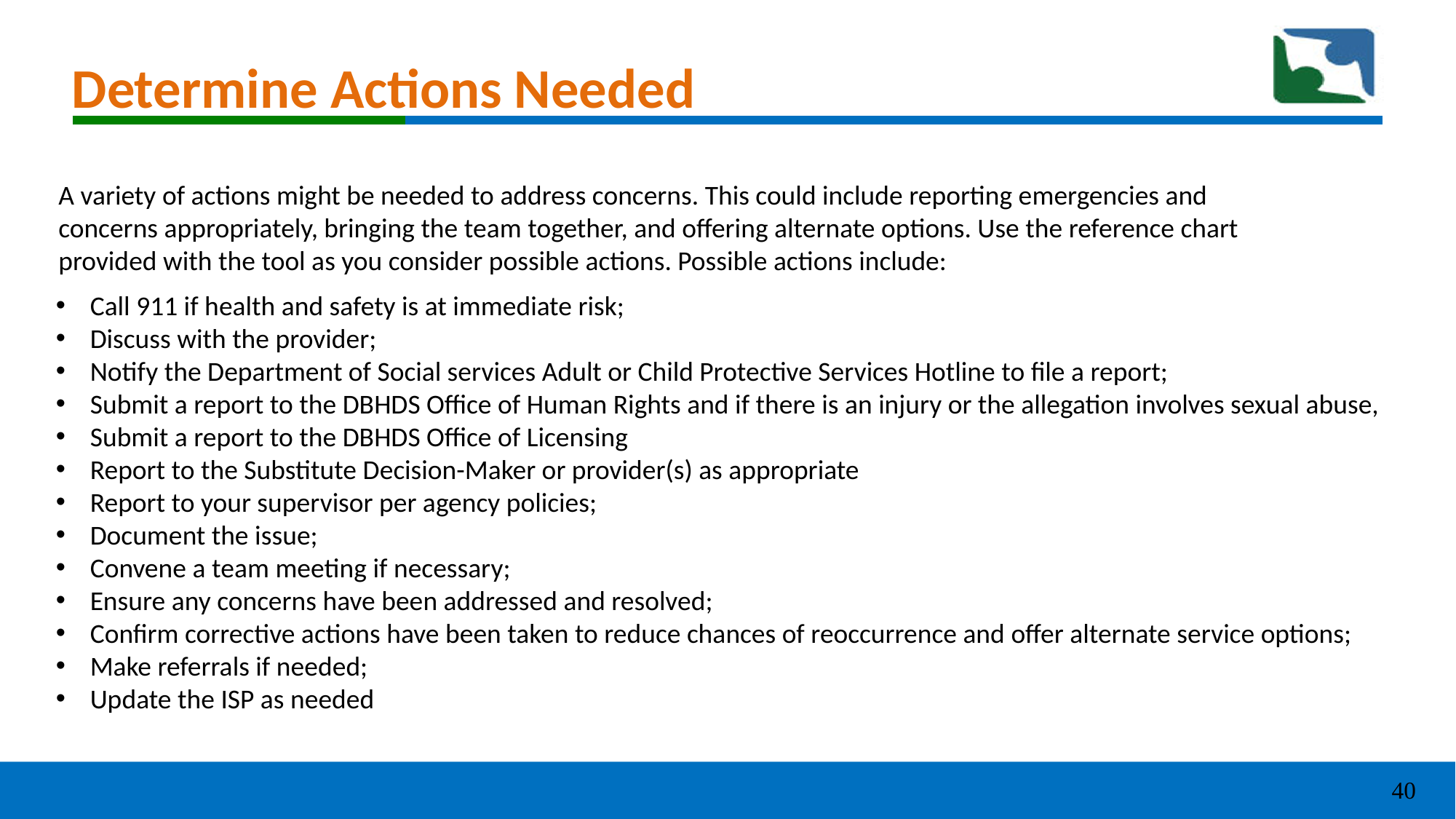

# Determine Actions Needed
A variety of actions might be needed to address concerns. This could include reporting emergencies and concerns appropriately, bringing the team together, and offering alternate options. Use the reference chart provided with the tool as you consider possible actions. Possible actions include:
Call 911 if health and safety is at immediate risk;
Discuss with the provider;
Notify the Department of Social services Adult or Child Protective Services Hotline to file a report;
Submit a report to the DBHDS Office of Human Rights and if there is an injury or the allegation involves sexual abuse,
Submit a report to the DBHDS Office of Licensing
Report to the Substitute Decision-Maker or provider(s) as appropriate
Report to your supervisor per agency policies;
Document the issue;
Convene a team meeting if necessary;
Ensure any concerns have been addressed and resolved;
Confirm corrective actions have been taken to reduce chances of reoccurrence and offer alternate service options;
Make referrals if needed;
Update the ISP as needed
40